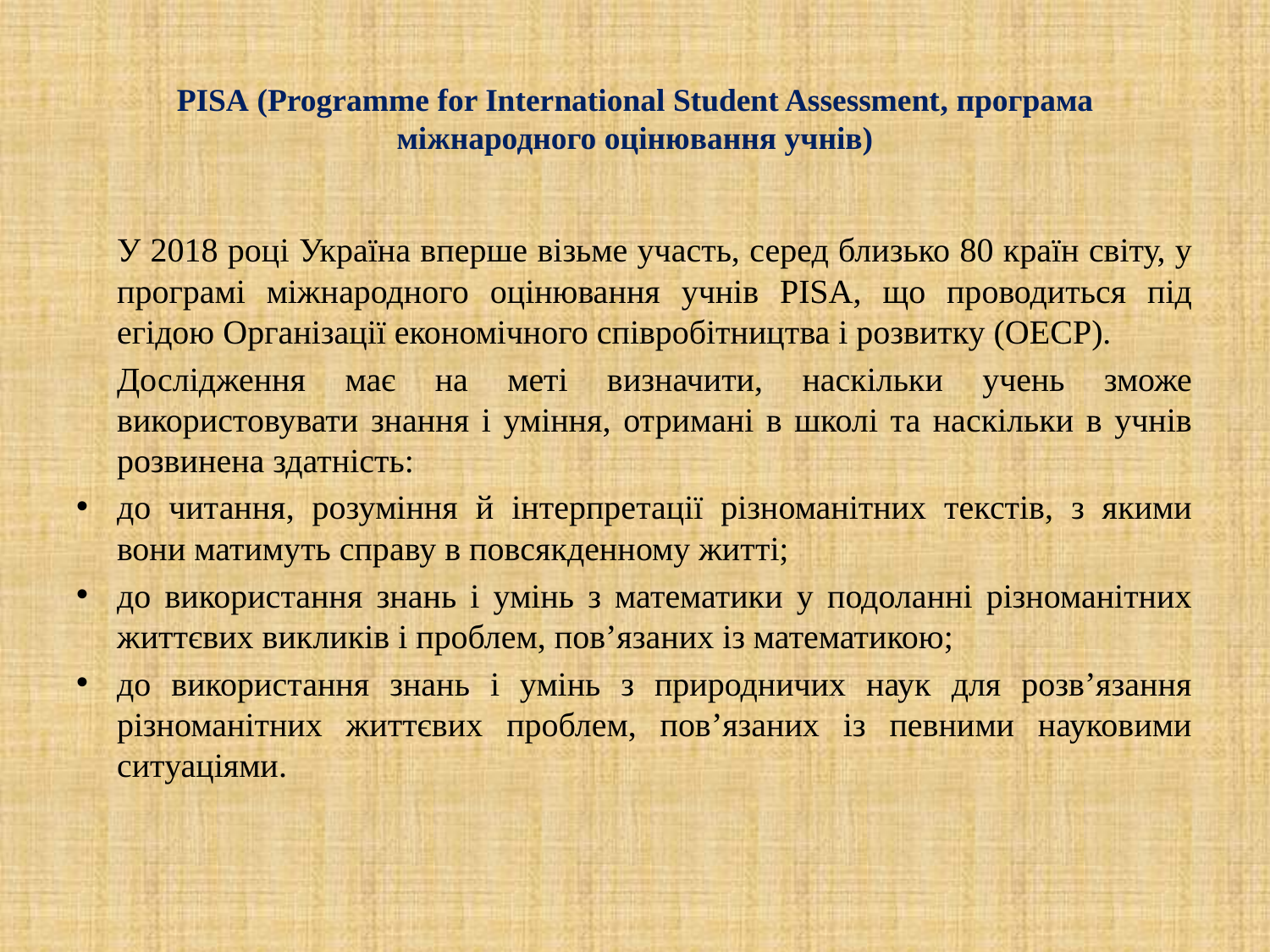

# PISA (Programme for International Student Assessment, програма міжнародного оцінювання учнів)
	У 2018 році Україна вперше візьме участь, серед близько 80 країн світу, у програмі міжнародного оцінювання учнів PISA, що проводиться під егідою Організації економічного співробітництва і розвитку (ОЕСР).
	Дослідження має на меті визначити, наскільки учень зможе використовувати знання і уміння, отримані в школі та наскільки в учнів розвинена здатність:
до читання, розуміння й інтерпретації різноманітних текстів, з якими вони матимуть справу в повсякденному житті;
до використання знань і умінь з математики у подоланні різноманітних життєвих викликів і проблем, пов’язаних із математикою;
до використання знань і умінь з природничих наук для розв’язання різноманітних життєвих проблем, пов’язаних із певними науковими ситуаціями.